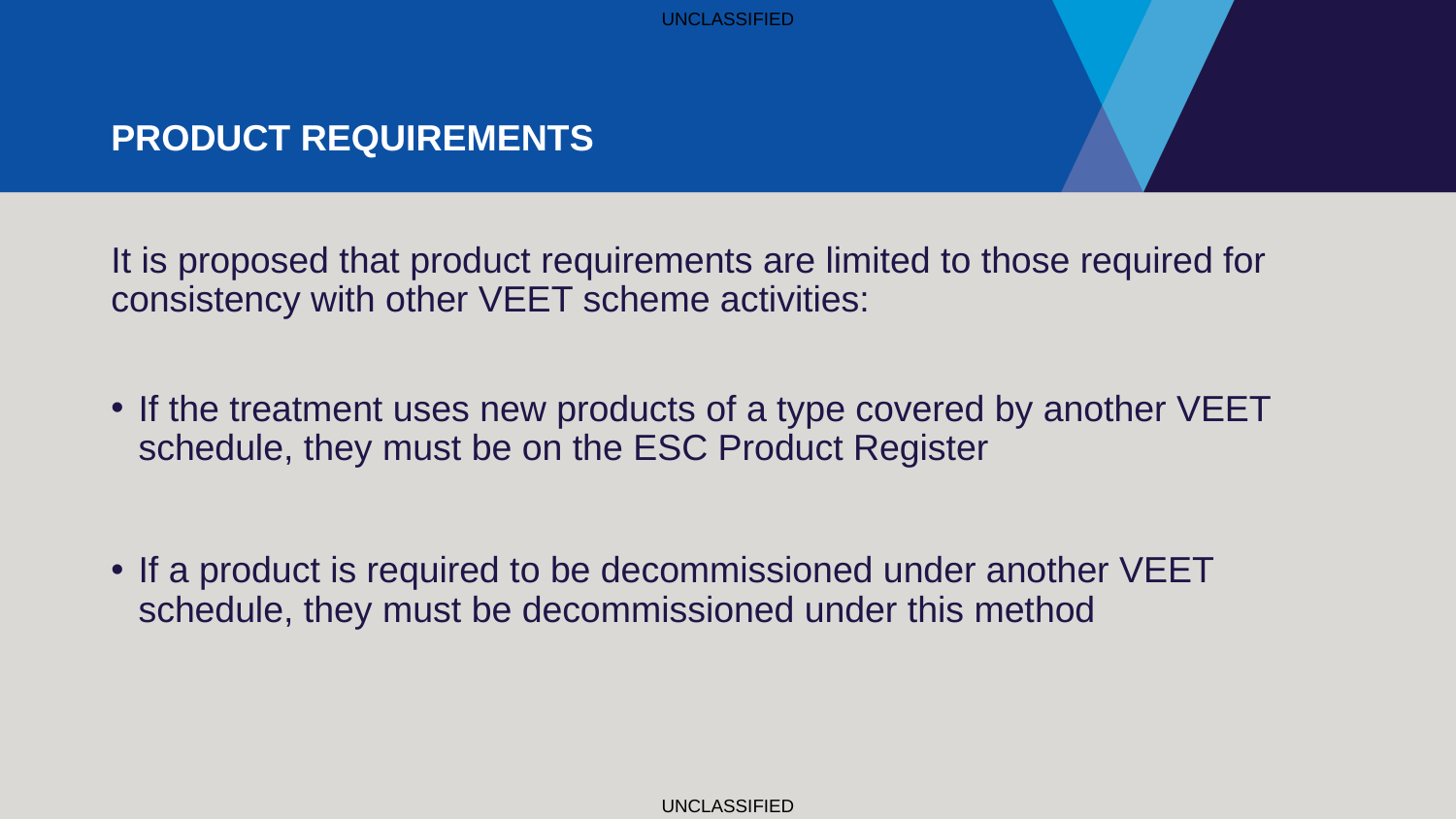

# Product requirements
It is proposed that product requirements are limited to those required for consistency with other VEET scheme activities:

If the treatment uses new products of a type covered by another VEET schedule, they must be on the ESC Product Register

If a product is required to be decommissioned under another VEET schedule, they must be decommissioned under this method